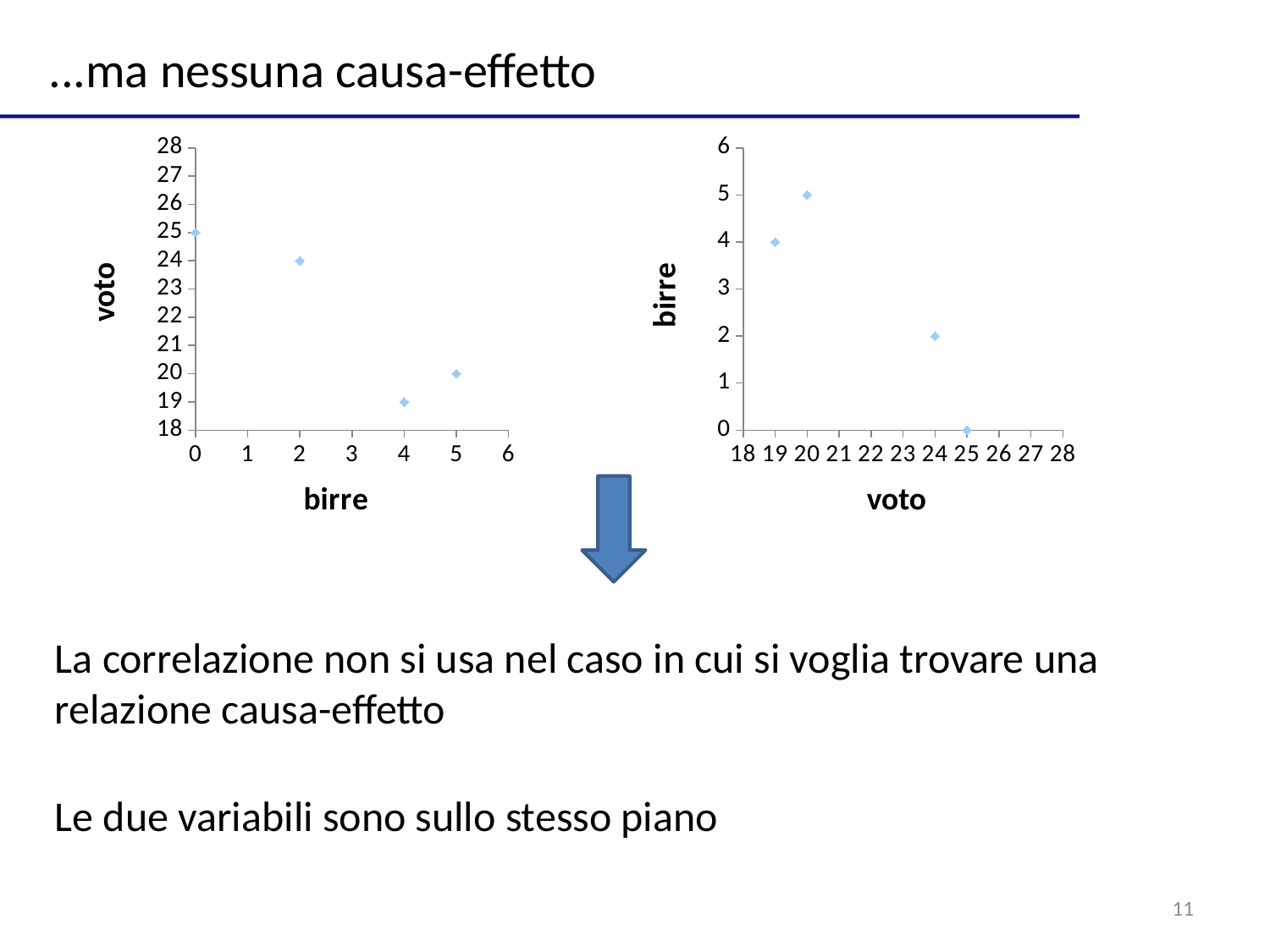

...ma nessuna causa-effetto

### Chart

| Category |  |
|---|---|

### Chart

| Category |  |
|---|---|
La correlazione non si usa nel caso in cui si voglia trovare una relazione causa-effetto
Le due variabili sono sullo stesso piano
11